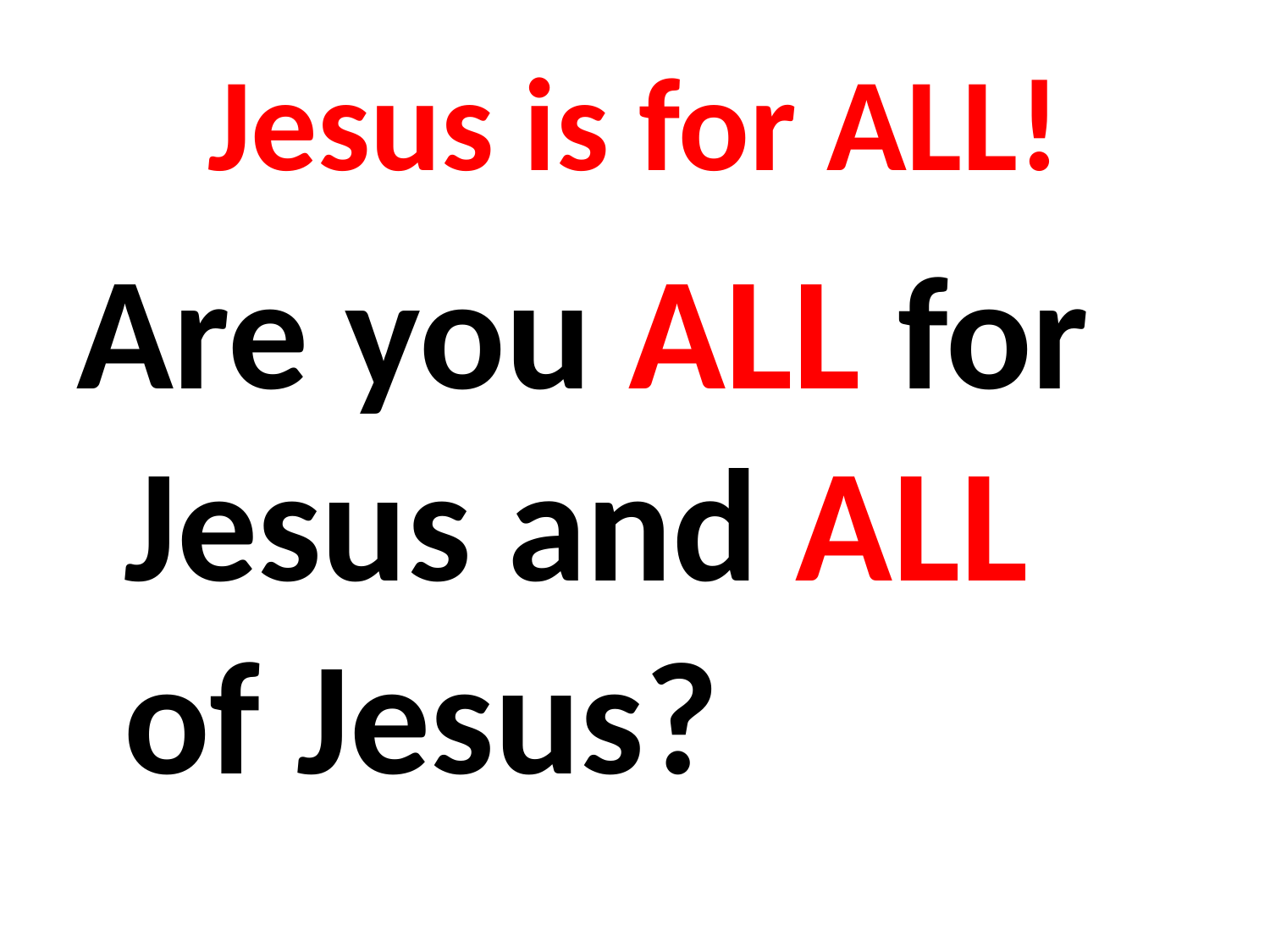

# Jesus is for ALL!
Are you ALL for Jesus and ALL of Jesus?